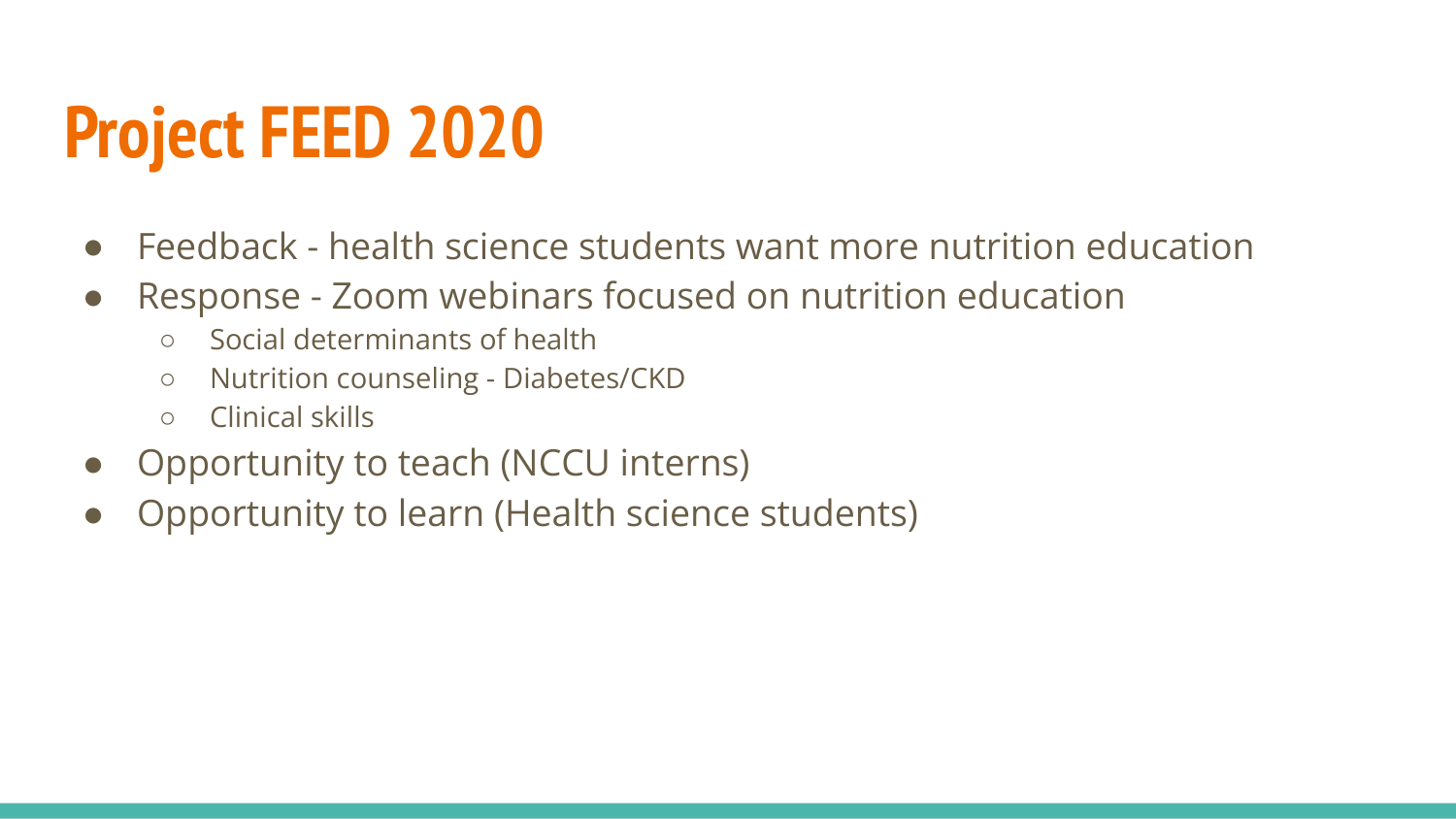

# Project FEED 2020
Feedback - health science students want more nutrition education
Response - Zoom webinars focused on nutrition education
Social determinants of health
Nutrition counseling - Diabetes/CKD
Clinical skills
Opportunity to teach (NCCU interns)
Opportunity to learn (Health science students)